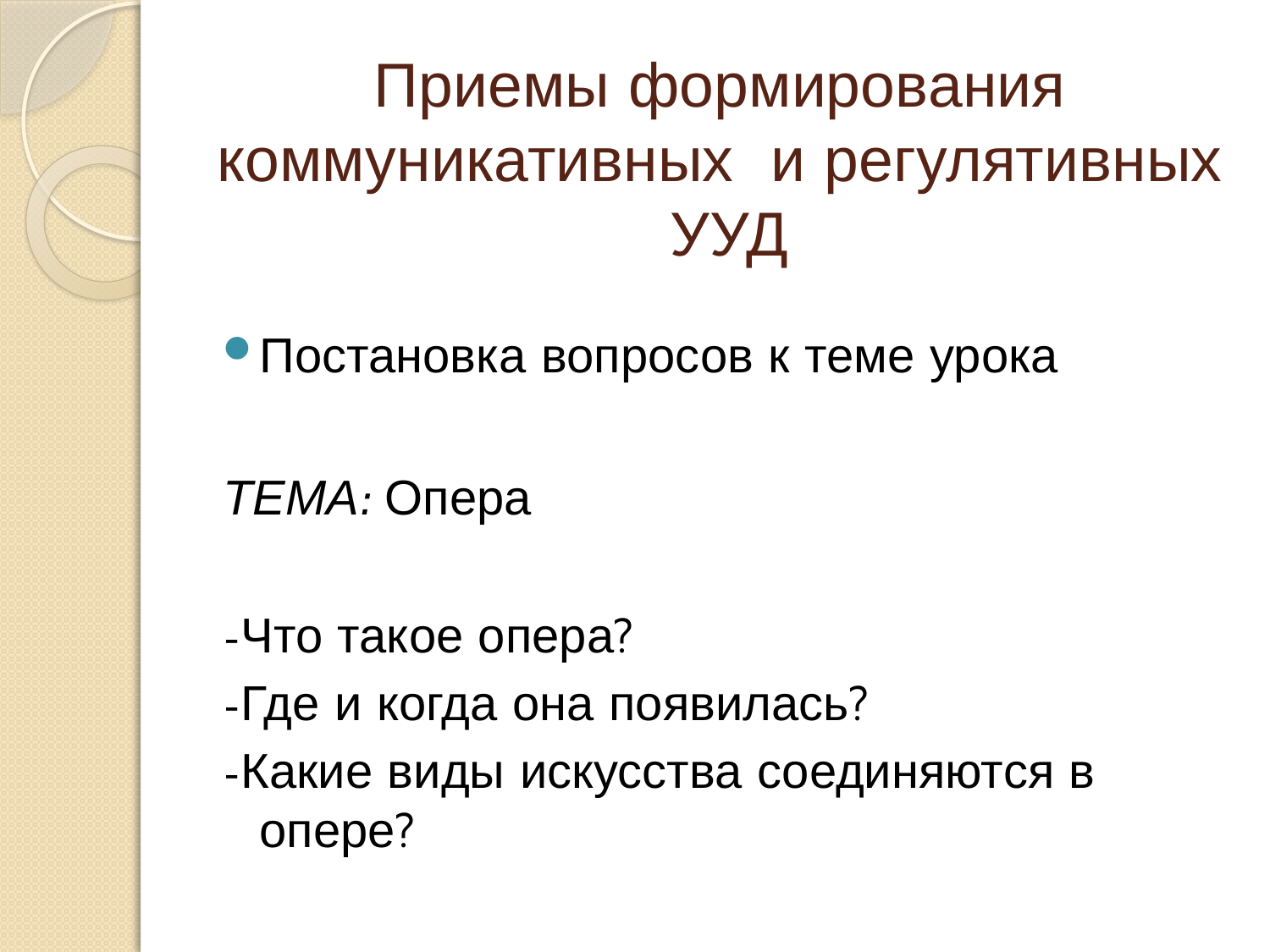

# Приемы формирования коммуникативных  и регулятивных  УУД
Постановка вопросов к теме урока

ТЕМА: Опера

-Что такое опера?
-Где и когда она появилась?
-Какие виды искусства соединяются в опере?